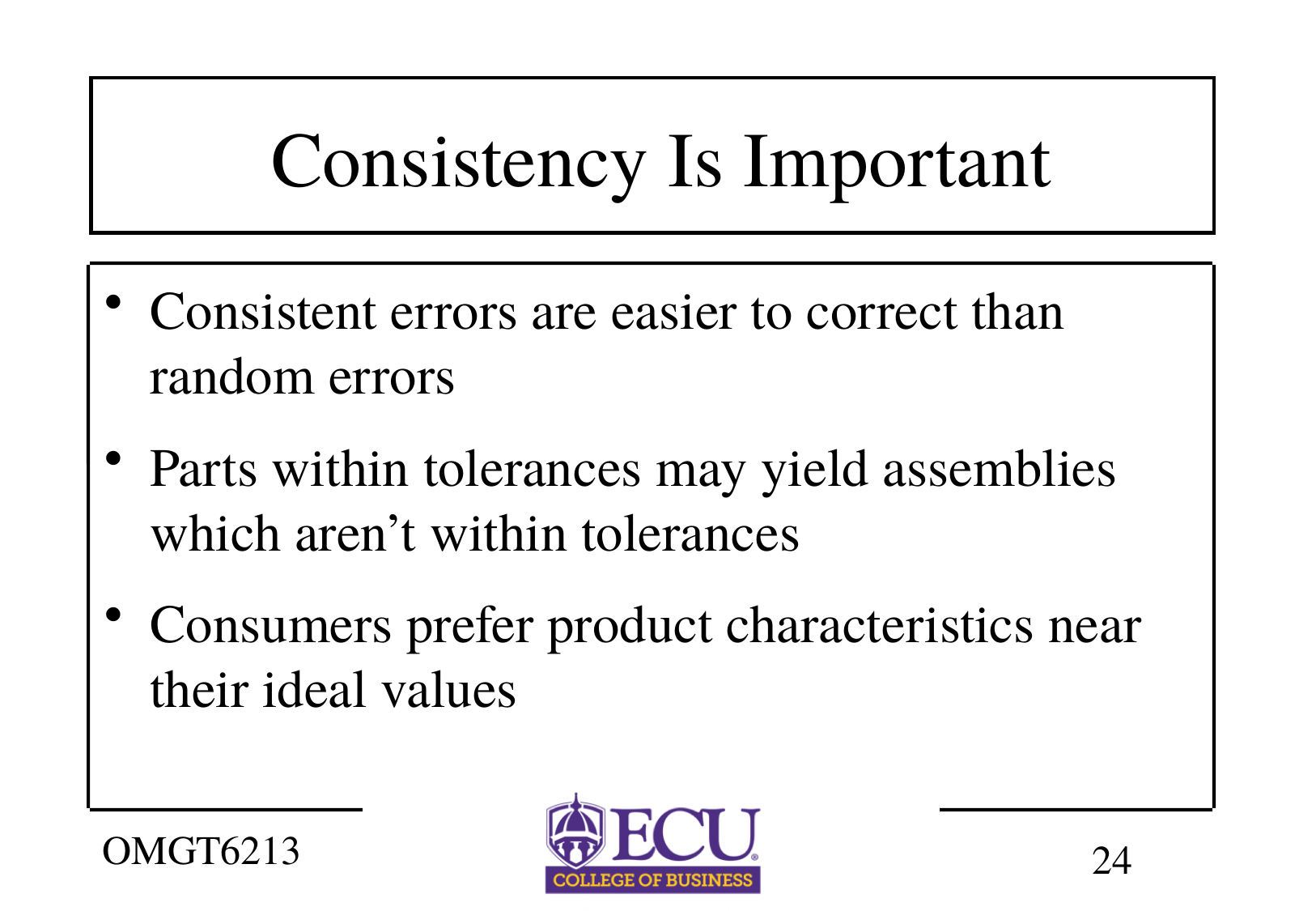

# Consistency Is Important
Consistent errors are easier to correct than random errors
Parts within tolerances may yield assemblies which aren’t within tolerances
Consumers prefer product characteristics near their ideal values